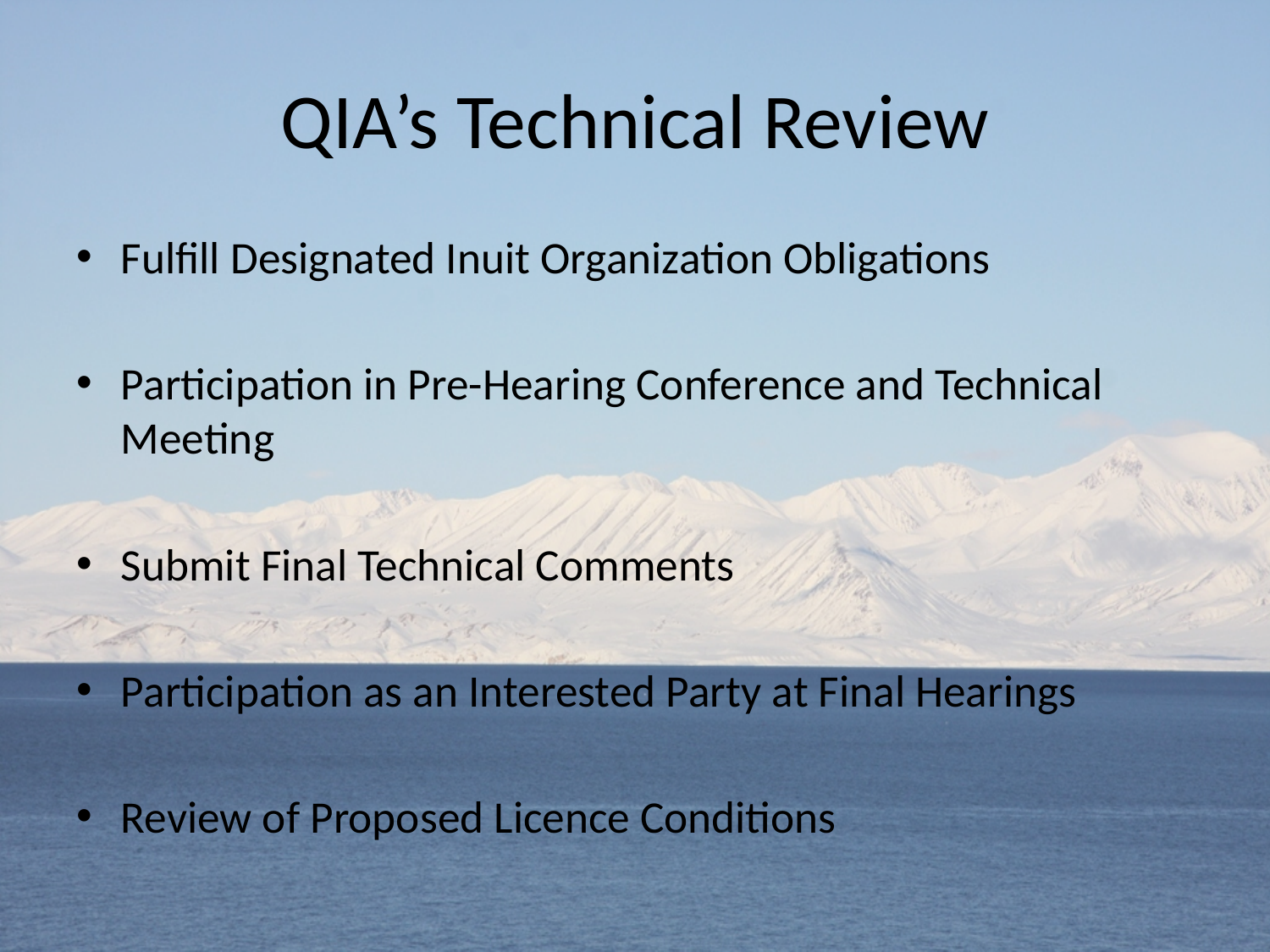

# QIA’s Technical Review
Fulfill Designated Inuit Organization Obligations

Participation in Pre-Hearing Conference and Technical Meeting

Submit Final Technical Comments

Participation as an Interested Party at Final Hearings

Review of Proposed Licence Conditions